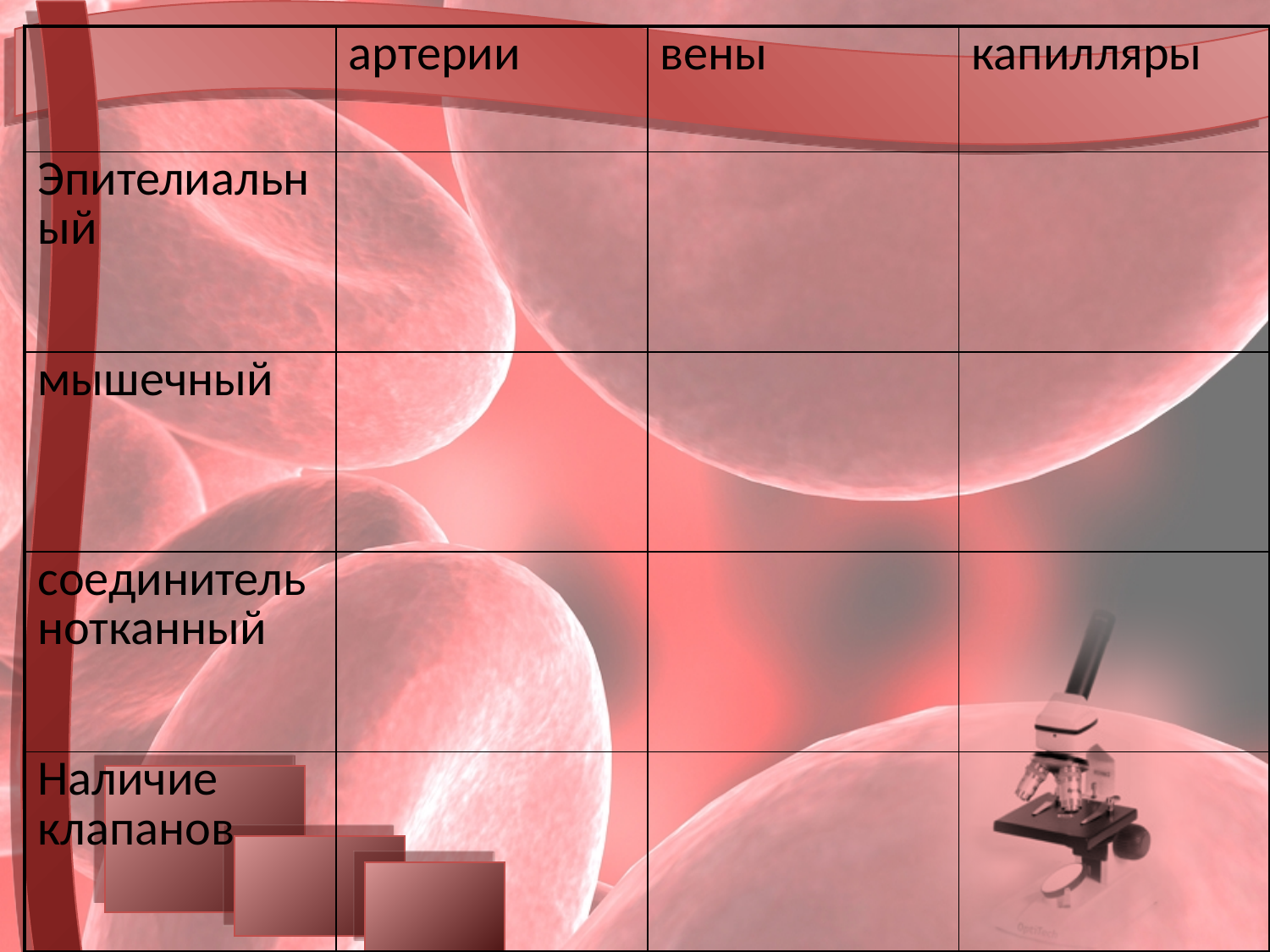

|  | артерии | вены | капилляры |
| --- | --- | --- | --- |
| Эпителиальный |  |  |  |
| мышечный |  |  |  |
| соединительнотканный |  |  |  |
| Наличие клапанов |  |  |  |